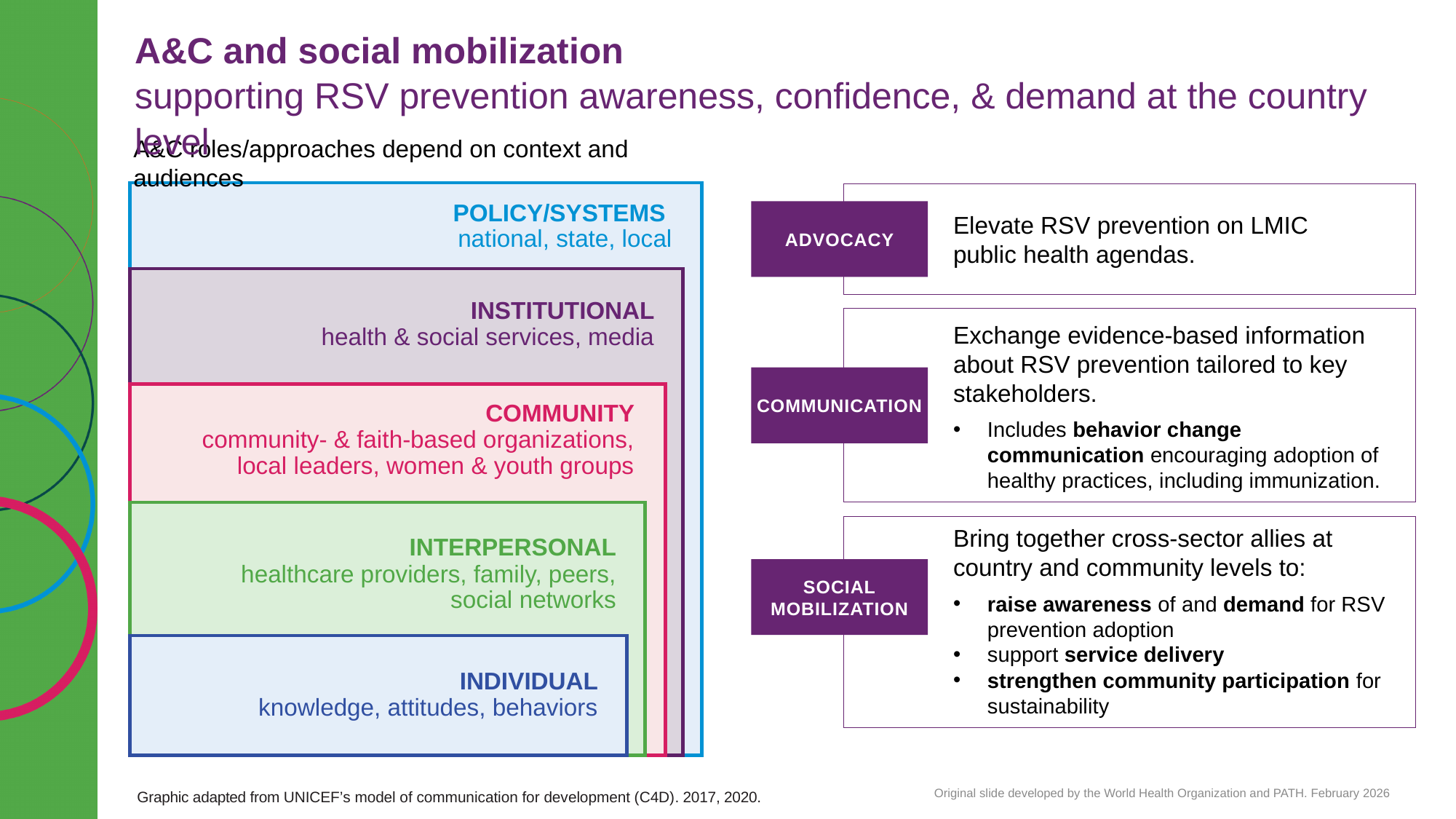

A&C and social mobilization
supporting RSV prevention awareness, confidence, & demand at the country level
A&C roles/approaches depend on context and audiences

POLICY/SYSTEMS
national, state, local
ADVOCACY
Elevate RSV prevention on LMIC public health agendas.

INSTITUTIONAL
health & social services, media

Exchange evidence-based information about RSV prevention tailored to key stakeholders.
Includes behavior change communication encouraging adoption of healthy practices, including immunization.
COMMUNICATION

COMMUNITY
community- & faith-based organizations, local leaders, women & youth groups

Bring together cross-sector allies at country and community levels to:
raise awareness of and demand for RSV prevention adoption
support service delivery
strengthen community participation for sustainability
INTERPERSONAL
healthcare providers, family, peers, social networks
SOCIAL MOBILIZATION

INDIVIDUAL
knowledge, attitudes, behaviors
Original slide developed by the World Health Organization and PATH. February 2026
 Graphic adapted from UNICEF’s model of communication for development (C4D). 2017, 2020.